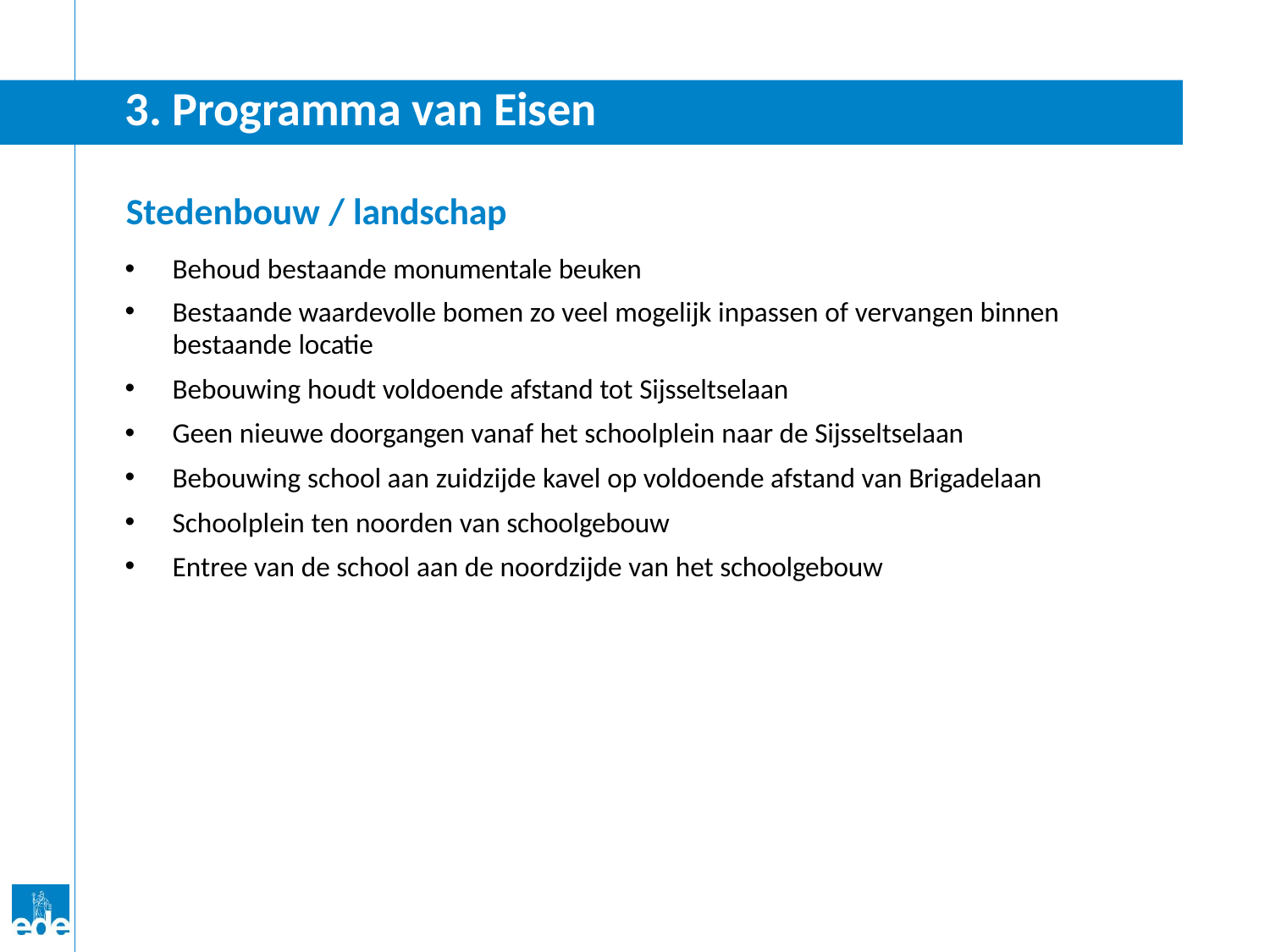

# 3. Programma van Eisen

Stedenbouw / landschap
Behoud bestaande monumentale beuken
Bestaande waardevolle bomen zo veel mogelijk inpassen of vervangen binnen
bestaande locatie
Bebouwing houdt voldoende afstand tot Sijsseltselaan
Geen nieuwe doorgangen vanaf het schoolplein naar de Sijsseltselaan
Bebouwing school aan zuidzijde kavel op voldoende afstand van Brigadelaan
Schoolplein ten noorden van schoolgebouw
Entree van de school aan de noordzijde van het schoolgebouw